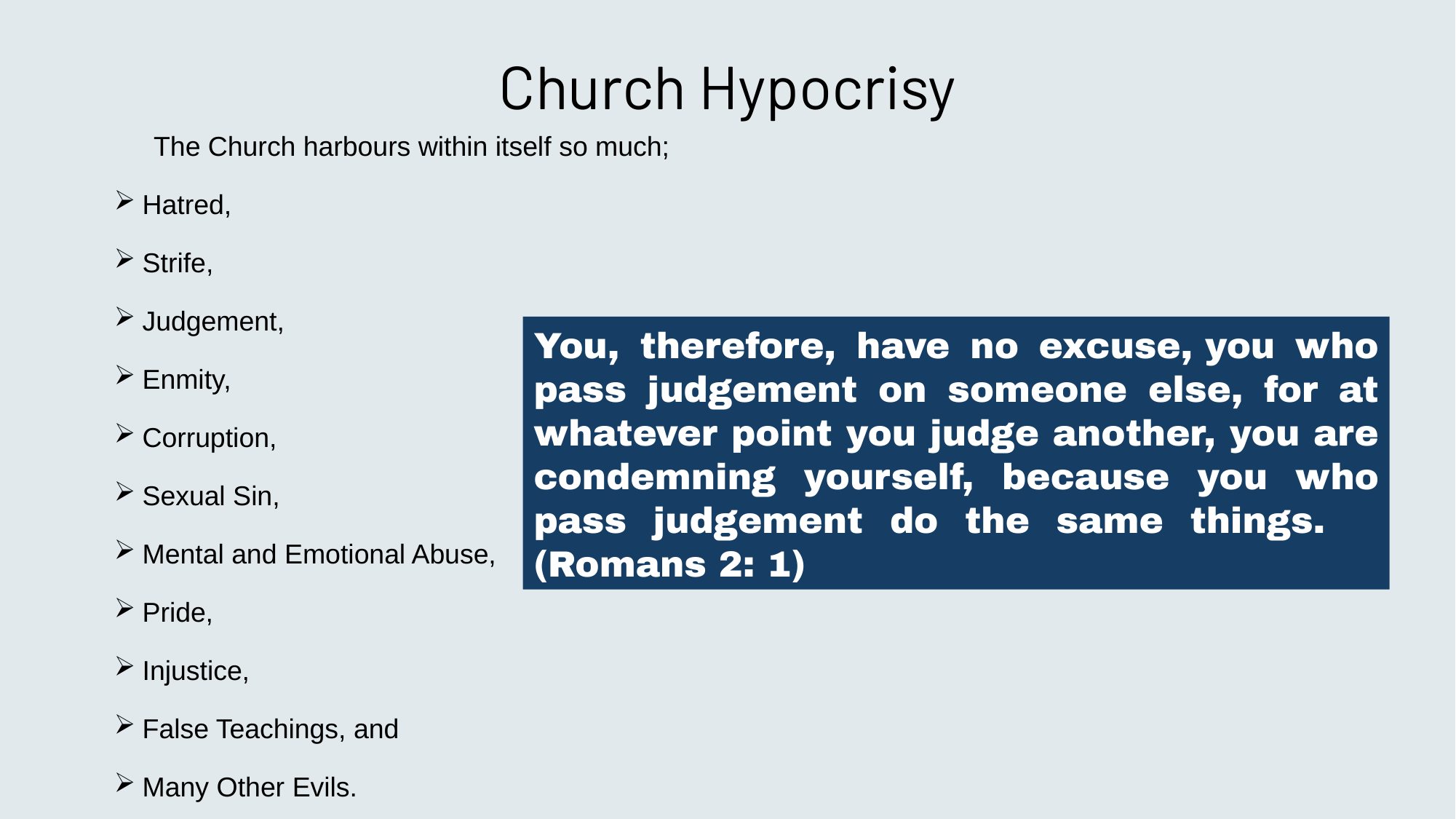

Church Hypocrisy
The Church harbours within itself so much;
Hatred,
Strife,
Judgement,
Enmity,
Corruption,
Sexual Sin,
Mental and Emotional Abuse,
Pride,
Injustice,
False Teachings, and
Many Other Evils.
You, therefore, have no excuse, you who pass judgement on someone else, for at whatever point you judge another, you are condemning yourself, because you who pass judgement do the same things.   (Romans 2: 1)